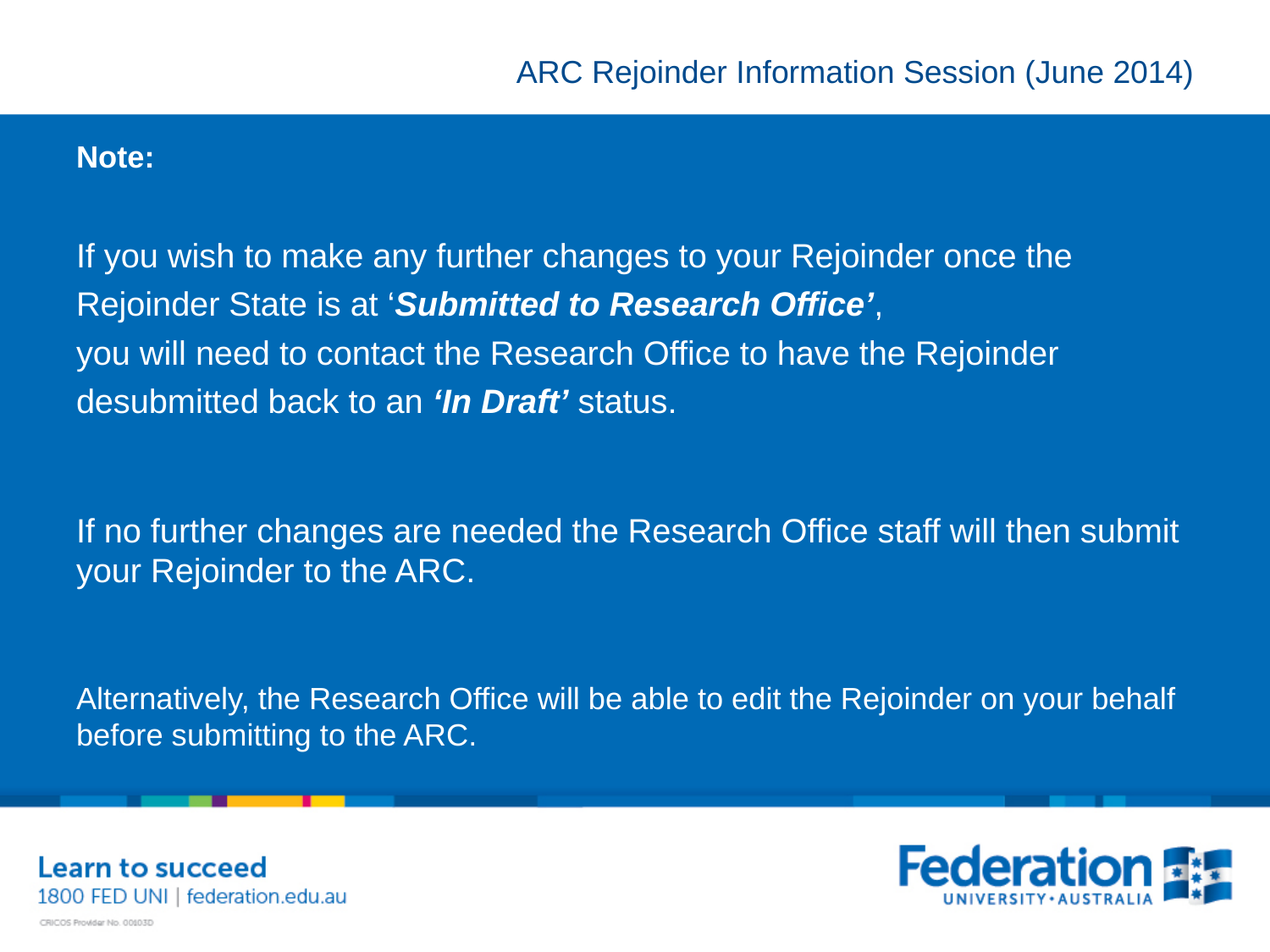

Note:

If you wish to make any further changes to your Rejoinder once the Rejoinder State is at ‘Submitted to Research Office’,
you will need to contact the Research Office to have the Rejoinder desubmitted back to an ‘In Draft’ status.

If no further changes are needed the Research Office staff will then submit your Rejoinder to the ARC.

Alternatively, the Research Office will be able to edit the Rejoinder on your behalf before submitting to the ARC.